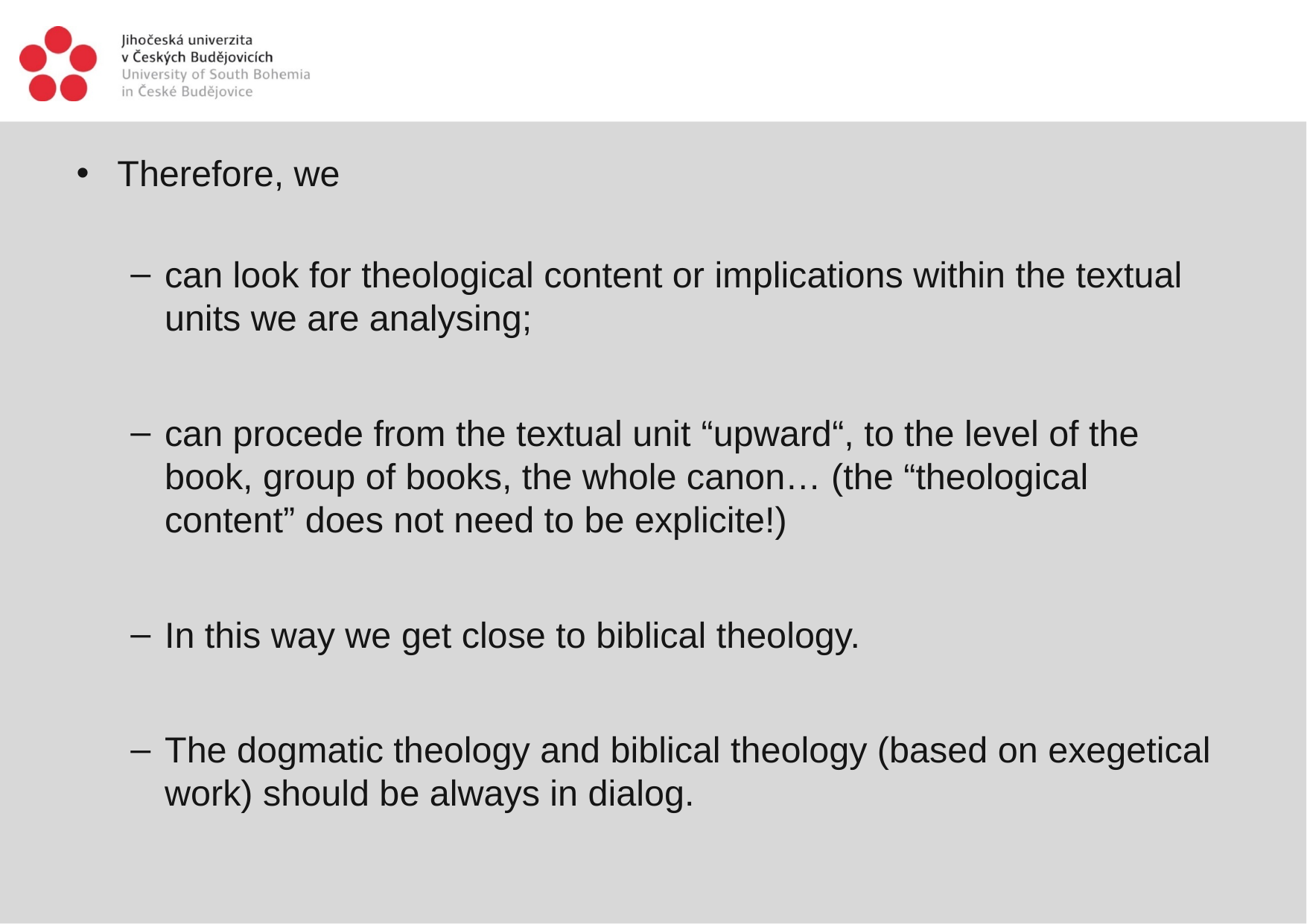

#
Therefore, we

can look for theological content or implications within the textual units we are analysing;

can procede from the textual unit “upward“, to the level of the book, group of books, the whole canon… (the “theological content” does not need to be explicite!)

In this way we get close to biblical theology.

The dogmatic theology and biblical theology (based on exegetical work) should be always in dialog.